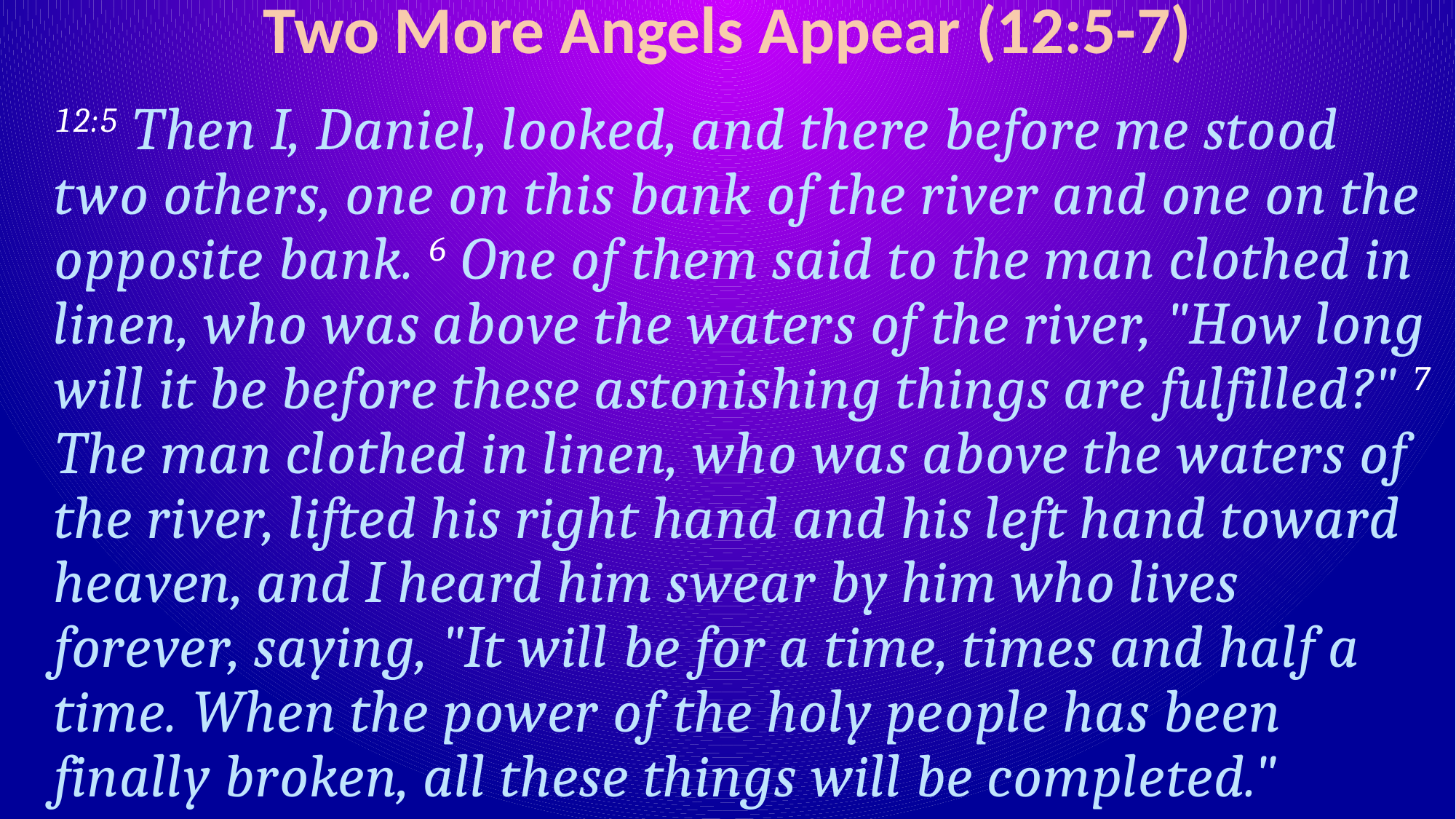

# Two More Angels Appear (12:5-7)
12:5 Then I, Daniel, looked, and there before me stood two others, one on this bank of the river and one on the opposite bank. 6 One of them said to the man clothed in linen, who was above the waters of the river, "How long will it be before these astonishing things are fulfilled?" 7 The man clothed in linen, who was above the waters of the river, lifted his right hand and his left hand toward heaven, and I heard him swear by him who lives forever, saying, "It will be for a time, times and half a time. When the power of the holy people has been finally broken, all these things will be completed."